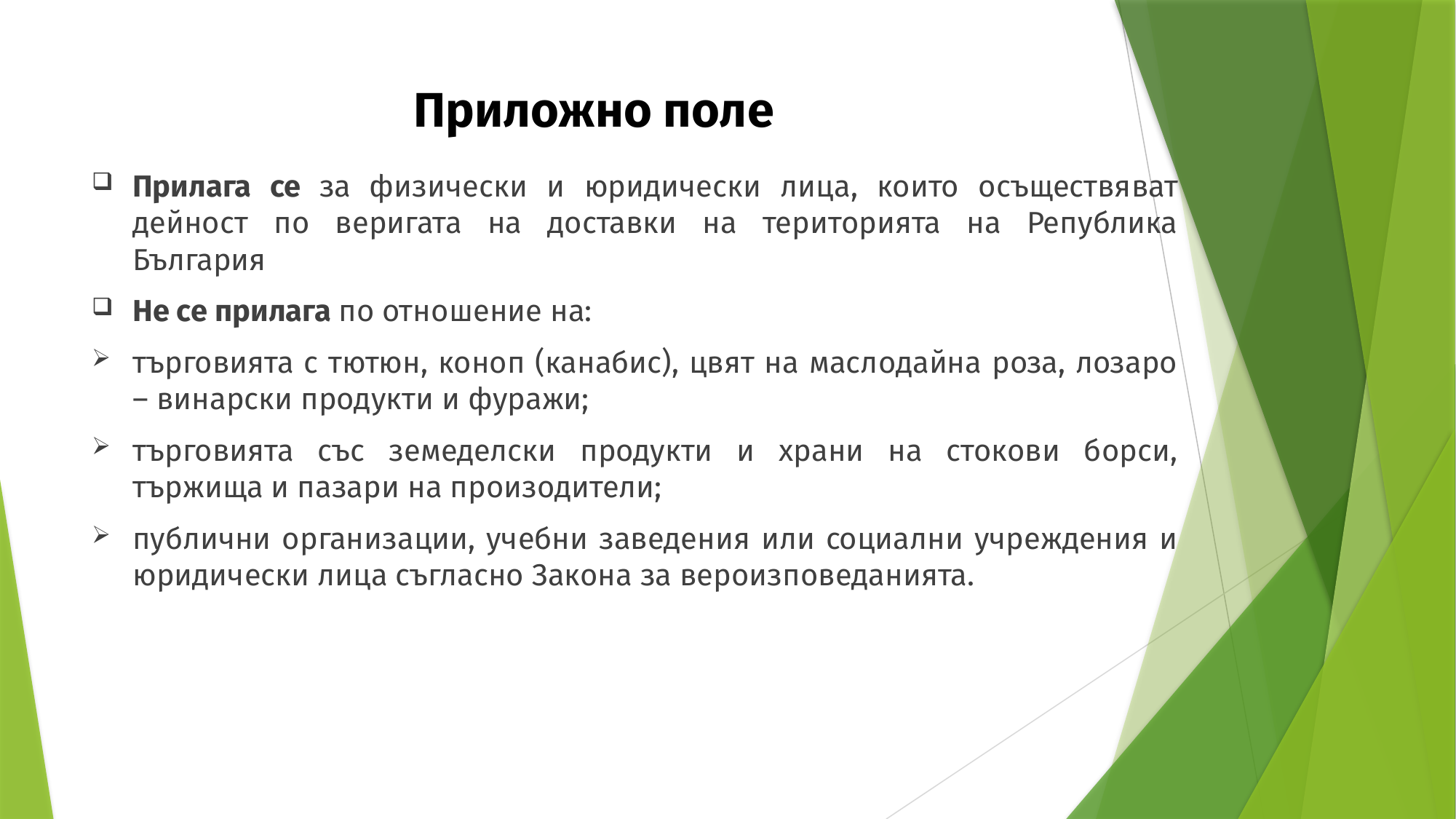

# Приложно поле
Прилага се за физически и юридически лица, които осъществяват дейност по веригата на доставки на територията на Република България
Не се прилага по отношение на:
търговията с тютюн, коноп (канабис), цвят на маслодайна роза, лозаро – винарски продукти и фуражи;
търговията със земеделски продукти и храни на стокови борси, тържища и пазари на произодители;
публични организации, учебни заведения или социални учреждения и юридически лица съгласно Закона за вероизповеданията.